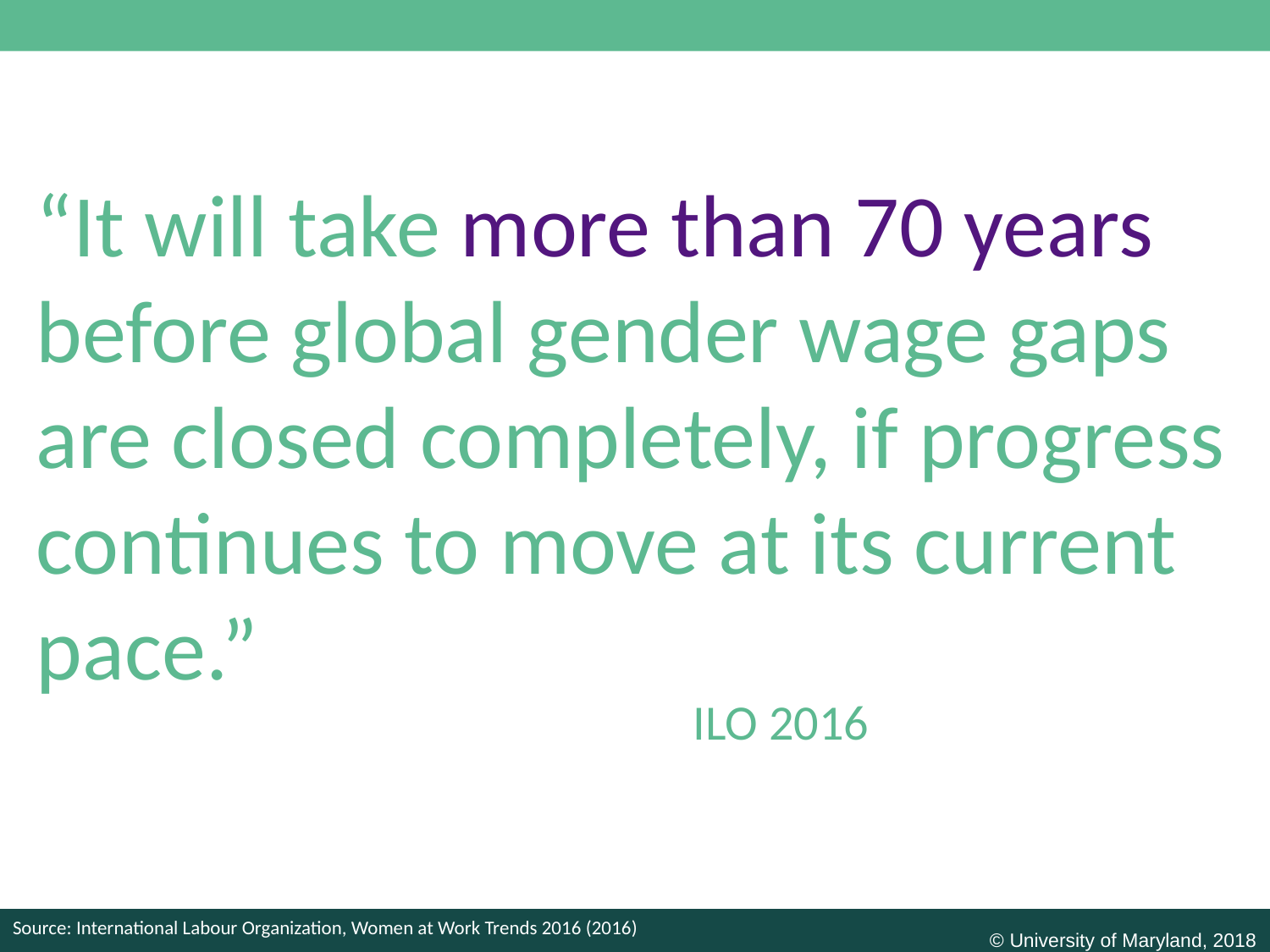

“It will take more than 70 years before global gender wage gaps are closed completely, if progress continues to move at its current pace.”

ILO 2016
Source: International Labour Organization, Women at Work Trends 2016 (2016)

© University of Maryland, 2018